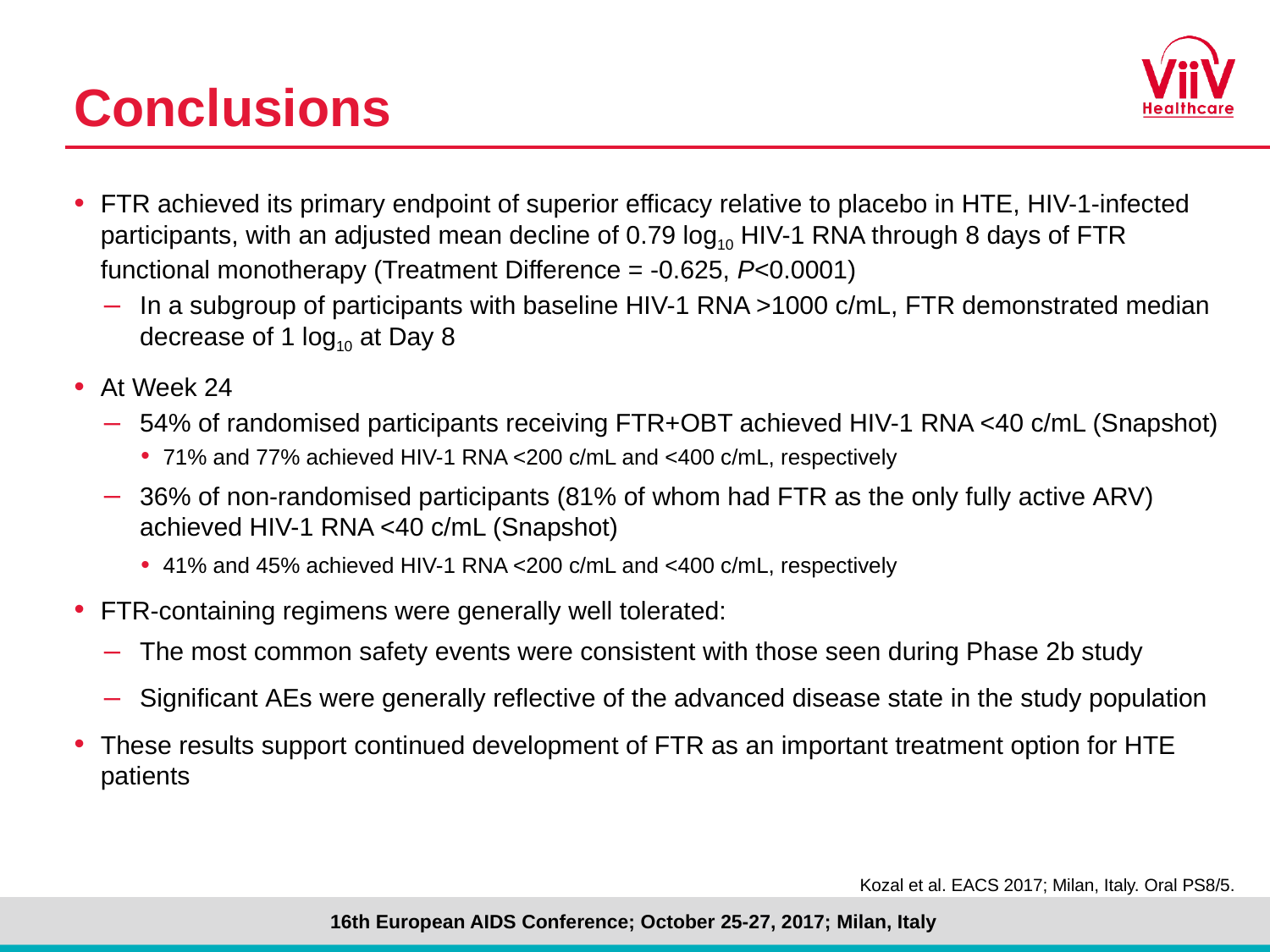

# Conclusions
FTR achieved its primary endpoint of superior efficacy relative to placebo in HTE, HIV-1-infected participants, with an adjusted mean decline of 0.79 log10 HIV-1 RNA through 8 days of FTR functional monotherapy (Treatment Difference = -0.625, P<0.0001)
In a subgroup of participants with baseline HIV-1 RNA >1000 c/mL, FTR demonstrated median decrease of 1 log10 at Day 8
At Week 24
54% of randomised participants receiving FTR+OBT achieved HIV-1 RNA <40 c/mL (Snapshot)
71% and 77% achieved HIV-1 RNA <200 c/mL and <400 c/mL, respectively
36% of non‑randomised participants (81% of whom had FTR as the only fully active ARV) achieved HIV-1 RNA <40 c/mL (Snapshot)
41% and 45% achieved HIV-1 RNA <200 c/mL and <400 c/mL, respectively
FTR-containing regimens were generally well tolerated:
The most common safety events were consistent with those seen during Phase 2b study
Significant AEs were generally reflective of the advanced disease state in the study population
These results support continued development of FTR as an important treatment option for HTE patients

Kozal et al. EACS 2017; Milan, Italy. Oral PS8/5.